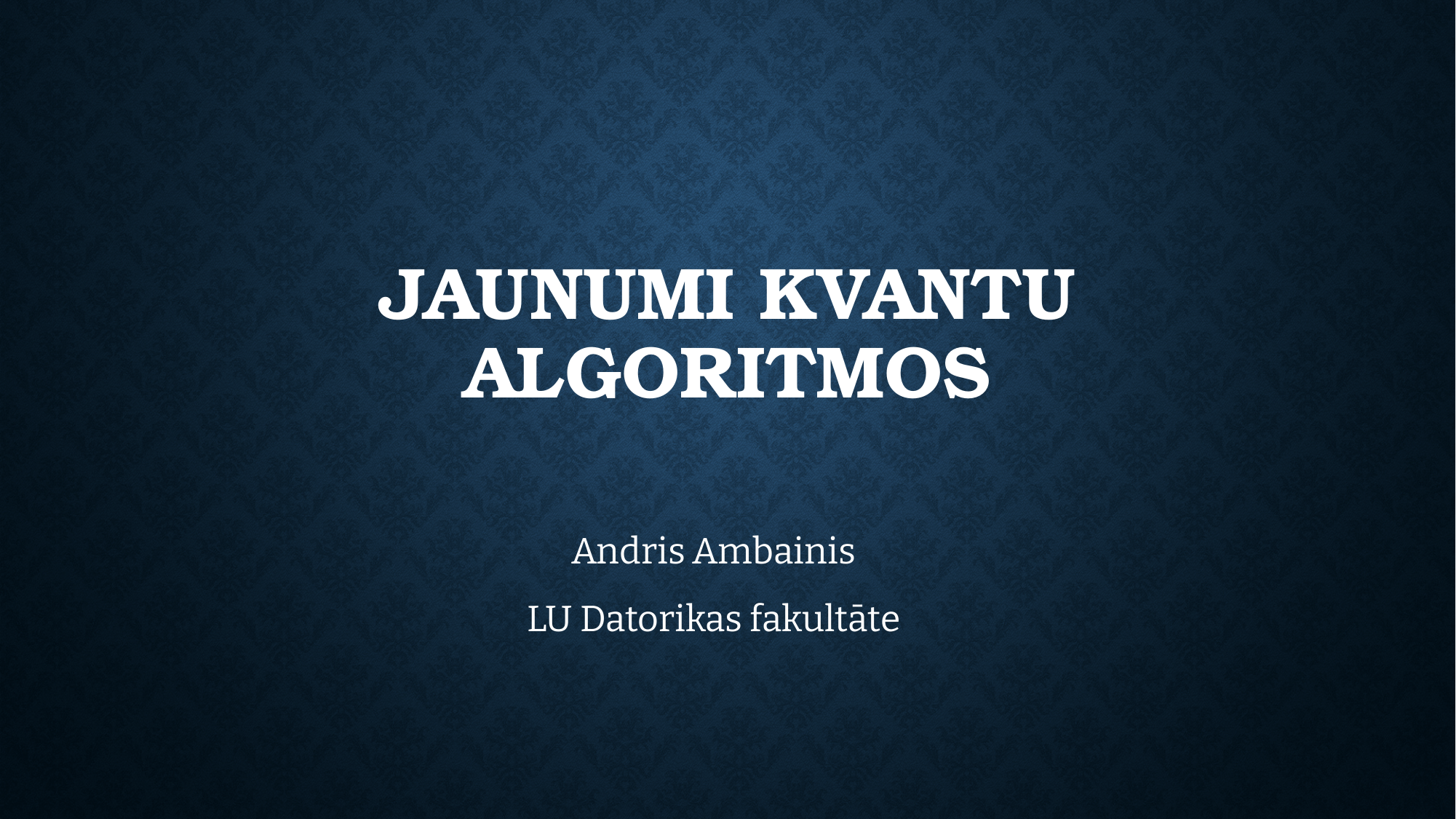

# Jaunumi kvantu algoritmos
Andris Ambainis
LU Datorikas fakultāte